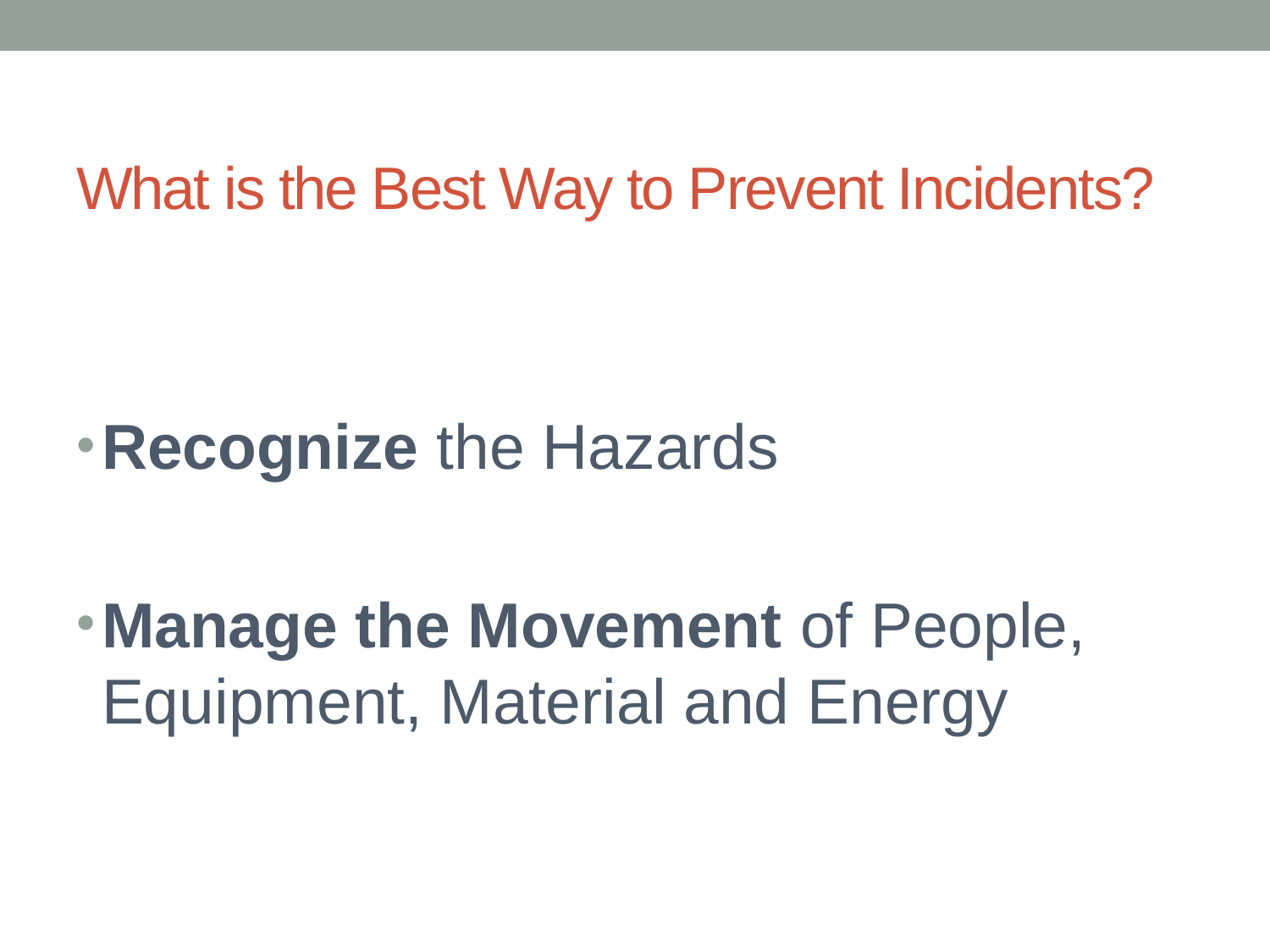

# What is the Best Way to Prevent Incidents?

Recognize the Hazards

Manage the Movement of People, Equipment, Material and Energy